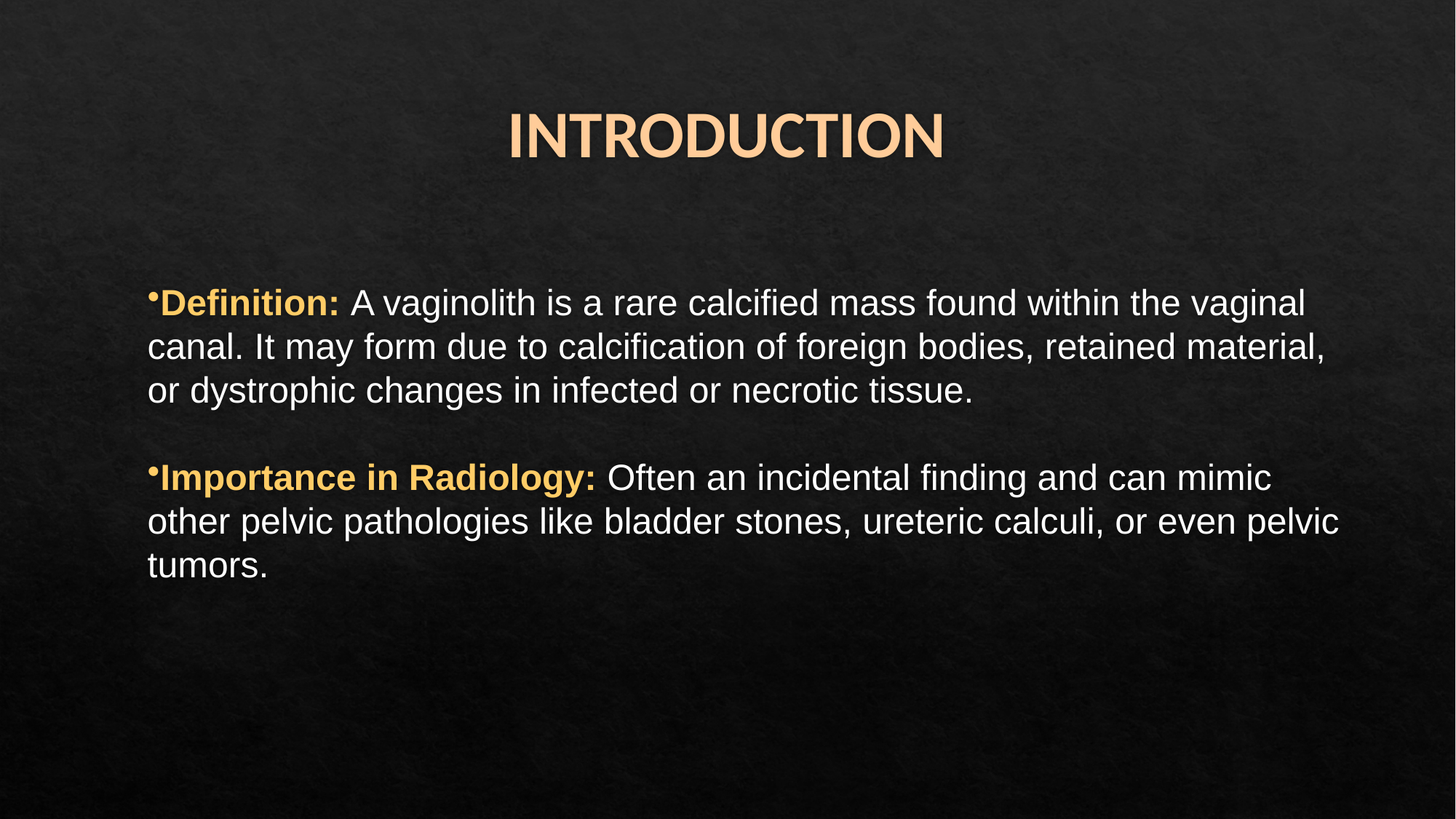

# INTRODUCTION
Definition: A vaginolith is a rare calcified mass found within the vaginal canal. It may form due to calcification of foreign bodies, retained material, or dystrophic changes in infected or necrotic tissue.

Importance in Radiology: Often an incidental finding and can mimic other pelvic pathologies like bladder stones, ureteric calculi, or even pelvic tumors.